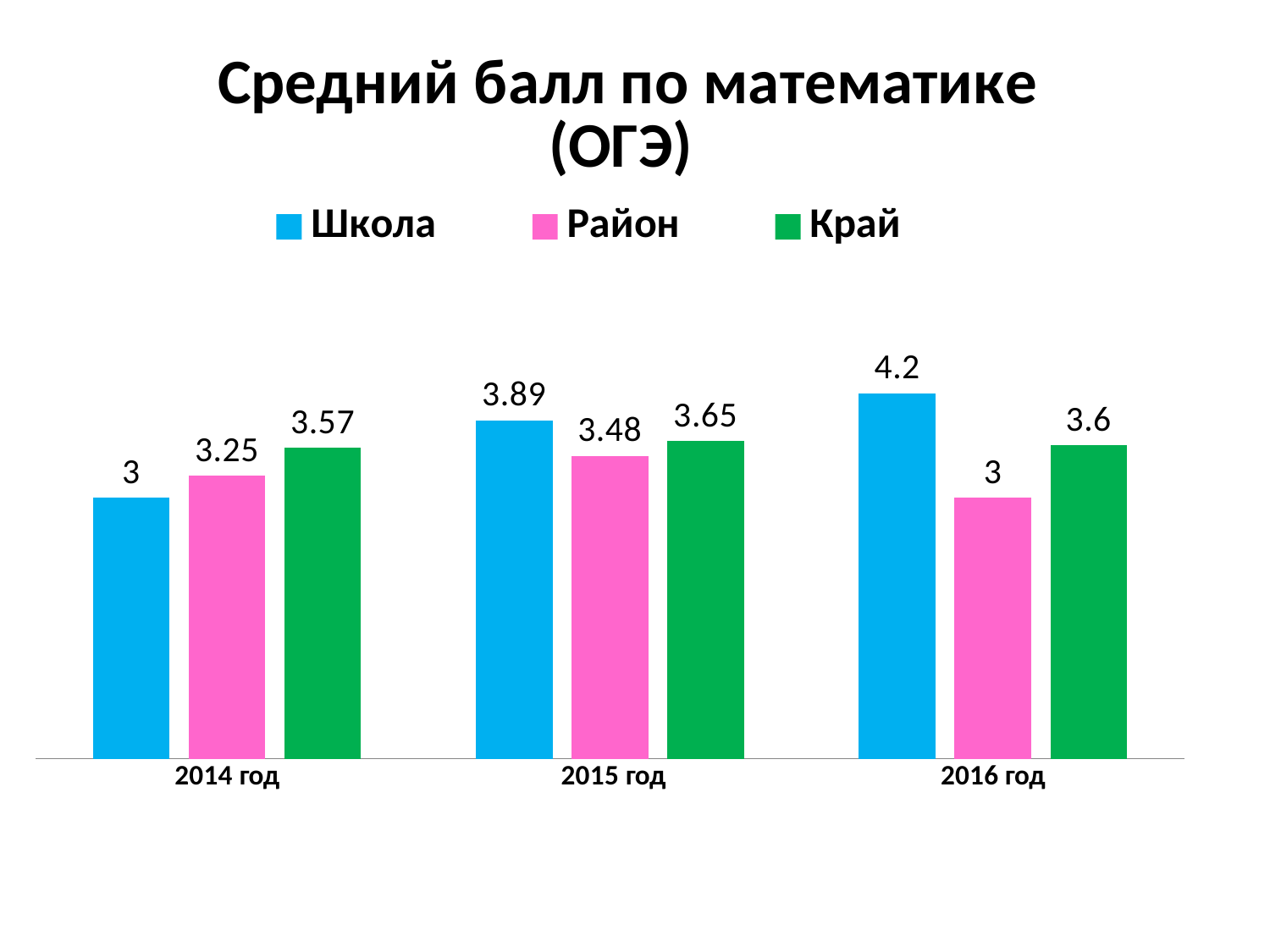

### Chart: Средний балл по математике (ОГЭ)

| Category | Школа | Район | Край |
|---|---|---|---|
| 2014 год | 3.0 | 3.25 | 3.57 |
|  2015 год | 3.8899999999999997 | 3.48 | 3.65 |
| 2016 год | 4.2 | 3.0 | 3.6 |